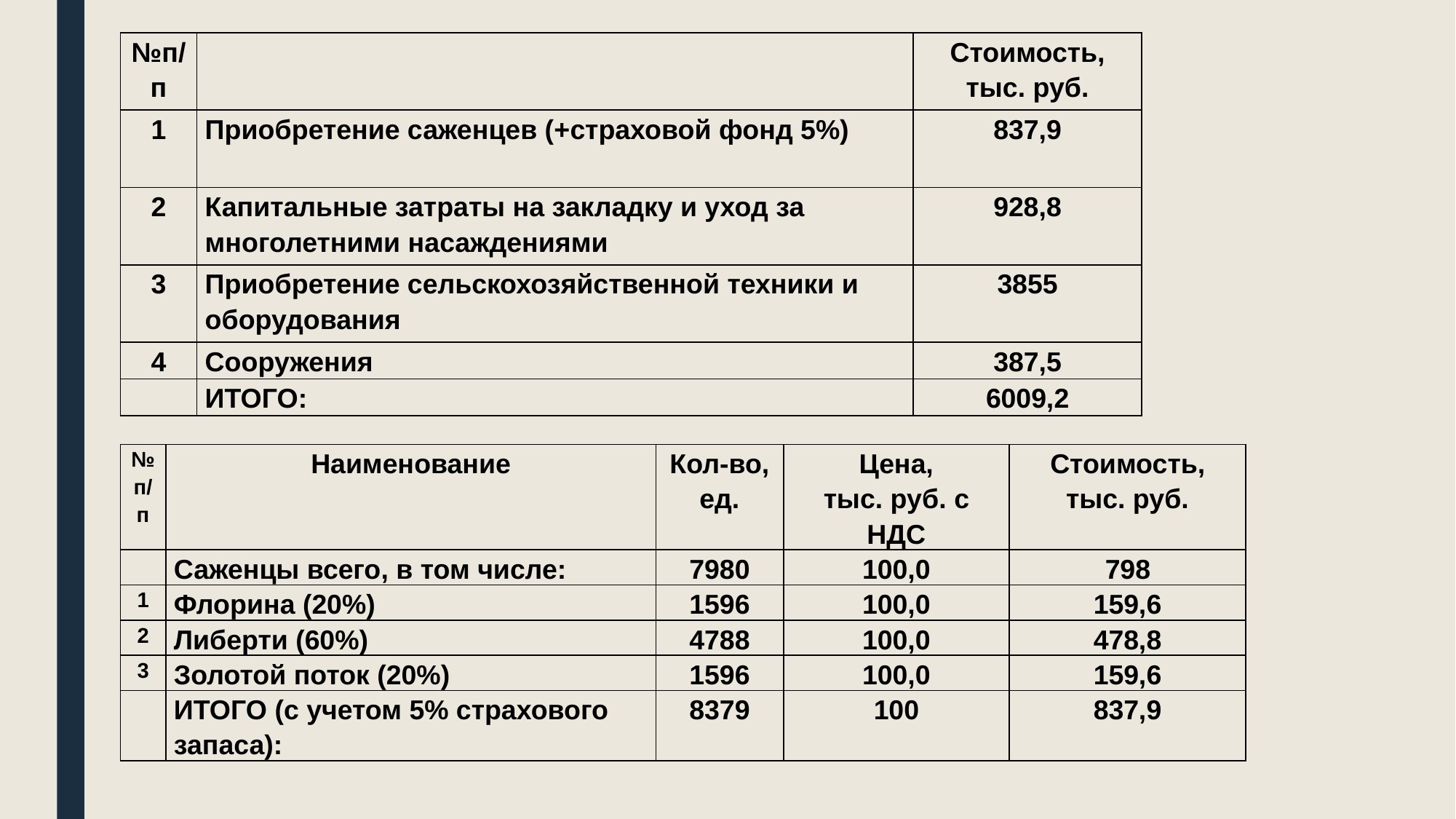

| №п/п |  | Стоимость, тыс. руб. |
| --- | --- | --- |
| 1 | Приобретение саженцев (+страховой фонд 5%) | 837,9 |
| 2 | Капитальные затраты на закладку и уход за многолетними насаждениями | 928,8 |
| 3 | Приобретение сельскохозяйственной техники и оборудования | 3855 |
| 4 | Сооружения | 387,5 |
|  | ИТОГО: | 6009,2 |
| №п/п | Наименование | Кол-во, ед. | Цена, тыс. руб. с НДС | Стоимость, тыс. руб. |
| --- | --- | --- | --- | --- |
|  | Саженцы всего, в том числе: | 7980 | 100,0 | 798 |
| 1 | Флорина (20%) | 1596 | 100,0 | 159,6 |
| 2 | Либерти (60%) | 4788 | 100,0 | 478,8 |
| 3 | Золотой поток (20%) | 1596 | 100,0 | 159,6 |
|  | ИТОГО (с учетом 5% страхового запаса): | 8379 | 100 | 837,9 |